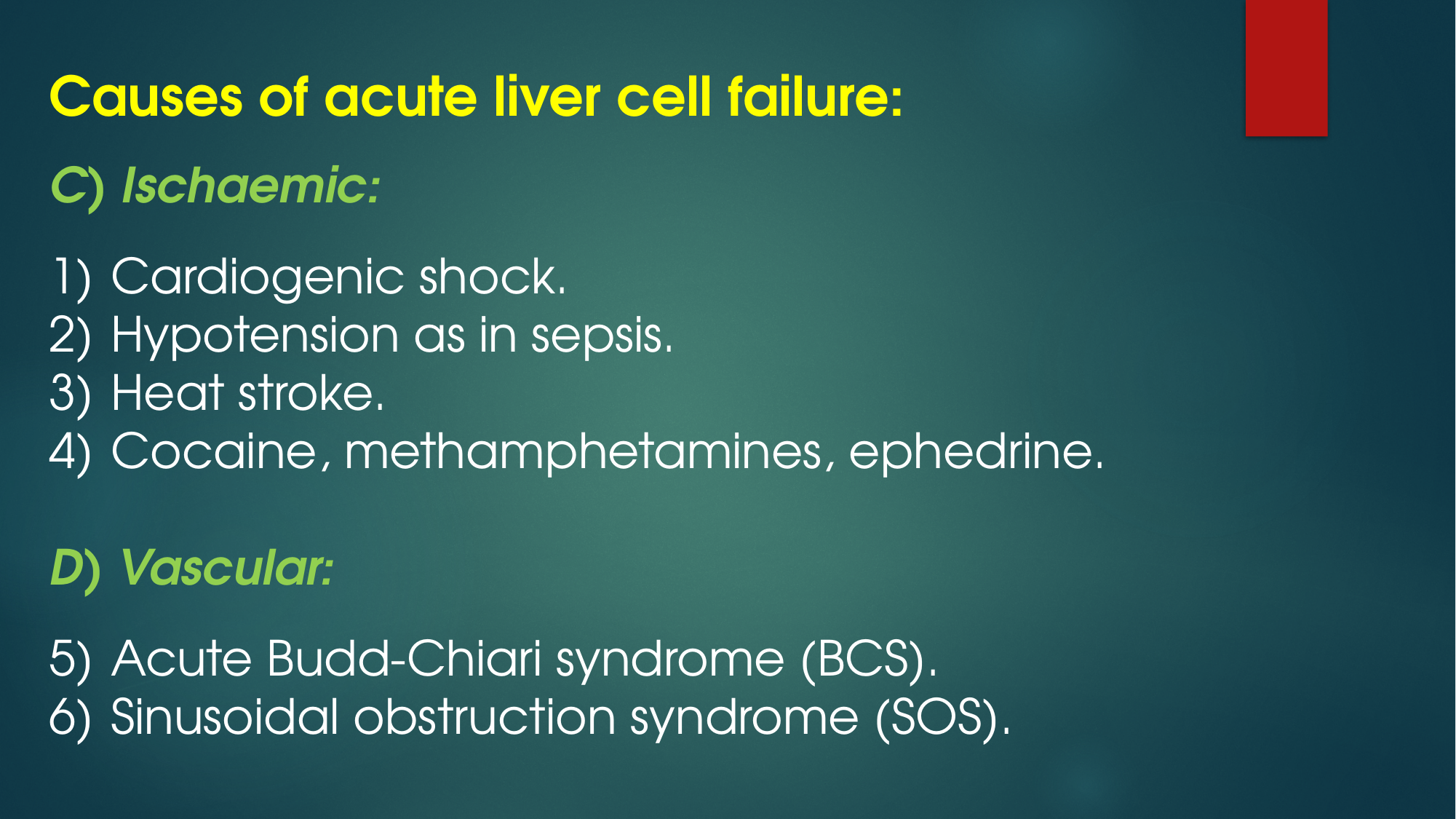

Causes of acute liver cell failure:

C) Ischaemic:

Cardiogenic shock.
Hypotension as in sepsis.
Heat stroke.
Cocaine, methamphetamines, ephedrine.

D) Vascular:

Acute Budd-Chiari syndrome (BCS).
Sinusoidal obstruction syndrome (SOS).